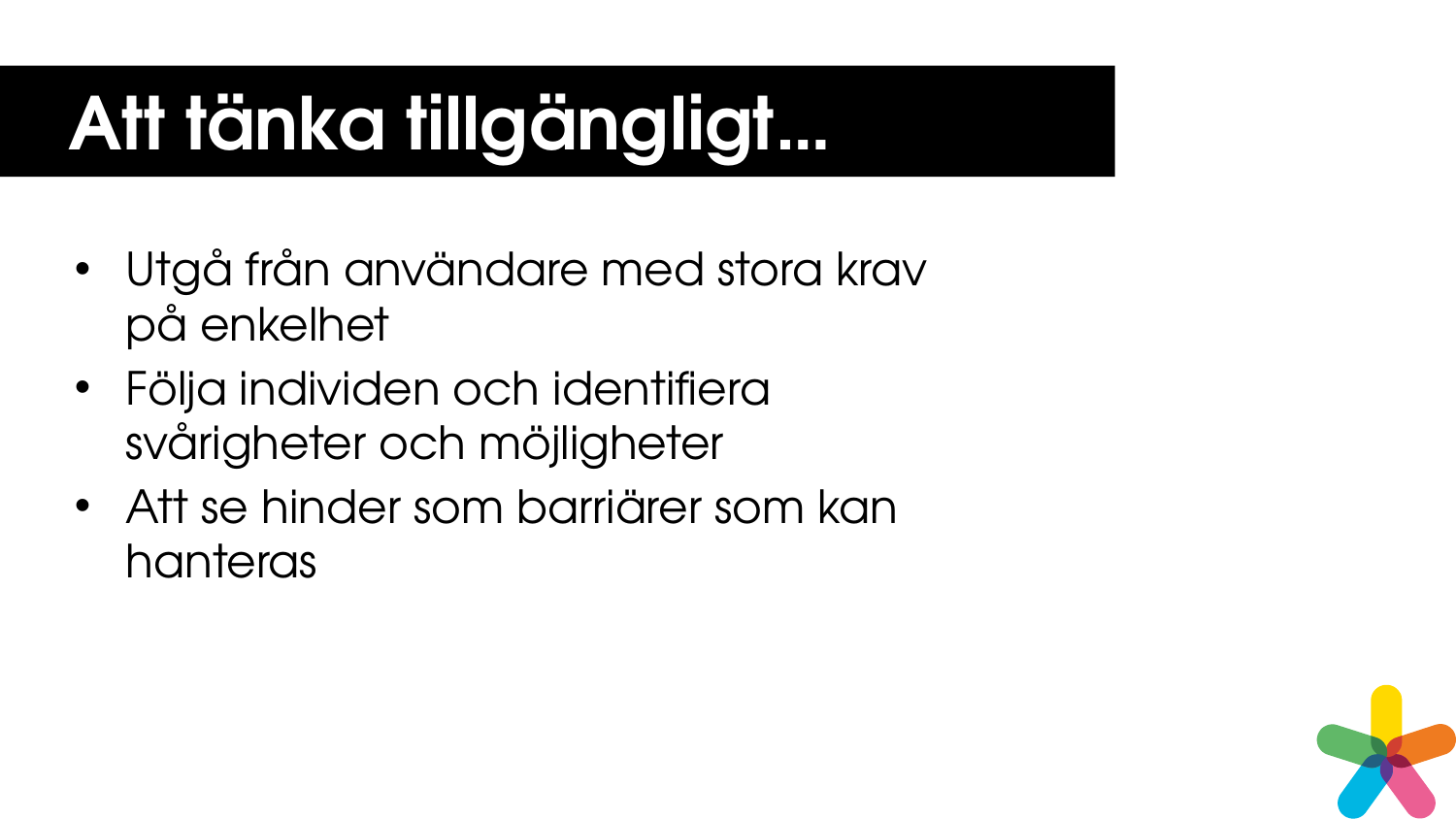

# Att tänka tillgängligt…
Utgå från användare med stora krav på enkelhet
Följa individen och identifiera svårigheter och möjligheter
Att se hinder som barriärer som kan hanteras